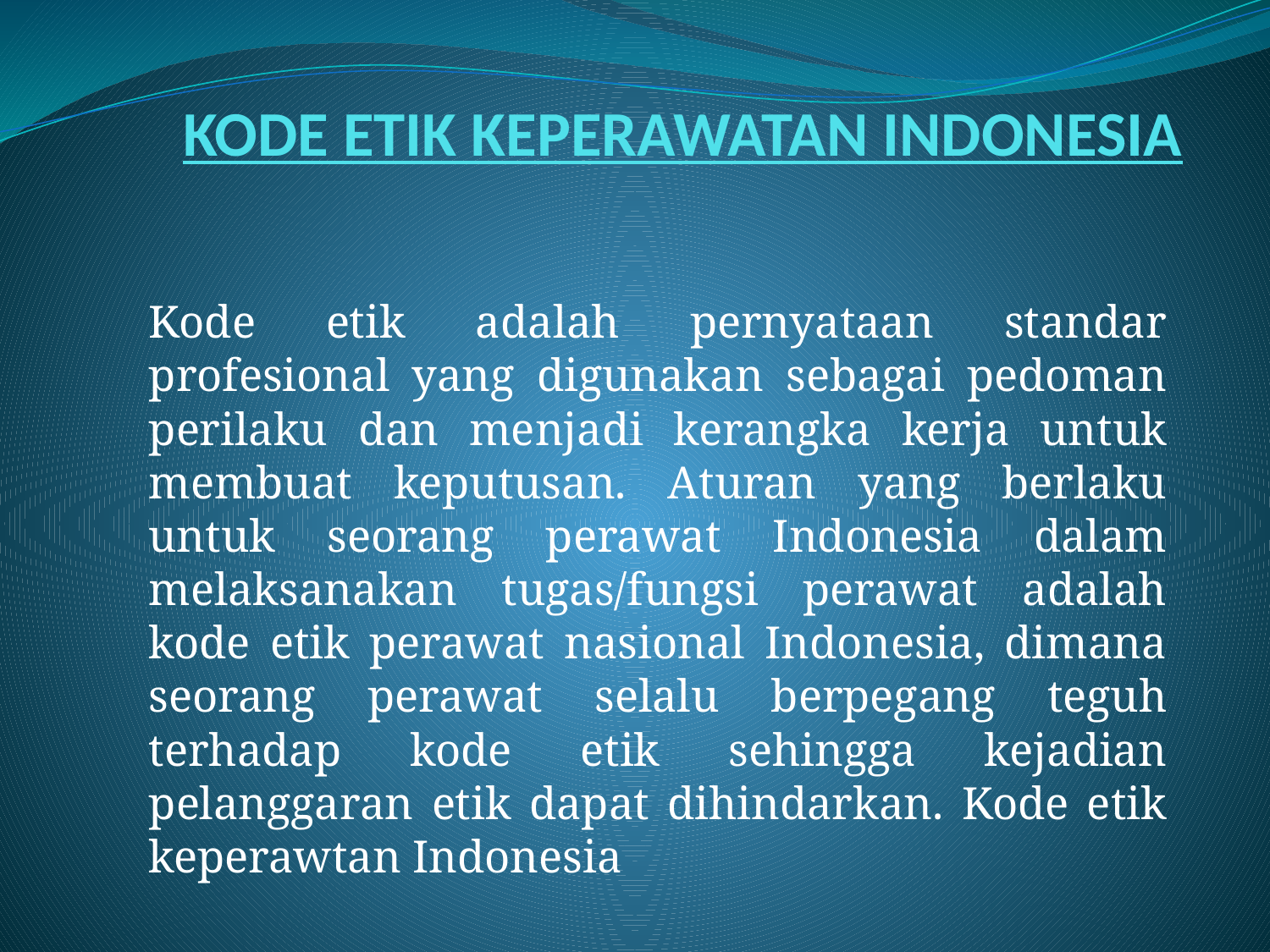

# KODE ETIK KEPERAWATAN INDONESIA
Kode etik adalah pernyataan standar profesional yang digunakan sebagai pedoman perilaku dan menjadi kerangka kerja untuk membuat keputusan. Aturan yang berlaku untuk seorang perawat Indonesia dalam melaksanakan tugas/fungsi perawat adalah kode etik perawat nasional Indonesia, dimana seorang perawat selalu berpegang teguh terhadap kode etik sehingga kejadian pelanggaran etik dapat dihindarkan. Kode etik keperawtan Indonesia